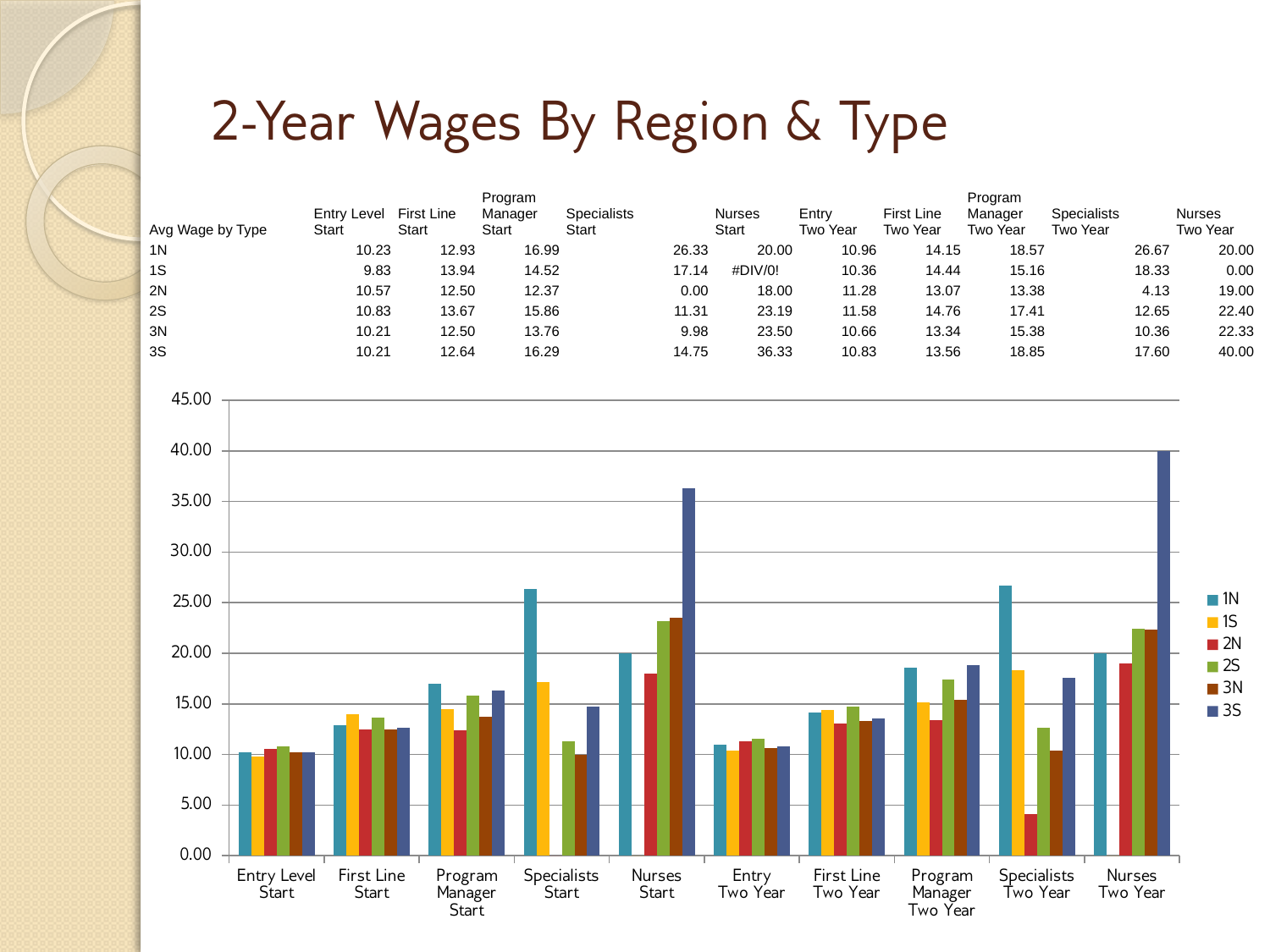

# 2-Year Wages By Region & Type
| Avg Wage by Type | Entry Level Start | First Line Start | Program Manager Start | Specialists Start | Nurses Start | Entry Two Year | First Line Two Year | Program Manager Two Year | Specialists Two Year | Nurses Two Year |
| --- | --- | --- | --- | --- | --- | --- | --- | --- | --- | --- |
| 1N | 10.23 | 12.93 | 16.99 | 26.33 | 20.00 | 10.96 | 14.15 | 18.57 | 26.67 | 20.00 |
| 1S | 9.83 | 13.94 | 14.52 | 17.14 | #DIV/0! | 10.36 | 14.44 | 15.16 | 18.33 | 0.00 |
| 2N | 10.57 | 12.50 | 12.37 | 0.00 | 18.00 | 11.28 | 13.07 | 13.38 | 4.13 | 19.00 |
| 2S | 10.83 | 13.67 | 15.86 | 11.31 | 23.19 | 11.58 | 14.76 | 17.41 | 12.65 | 22.40 |
| 3N | 10.21 | 12.50 | 13.76 | 9.98 | 23.50 | 10.66 | 13.34 | 15.38 | 10.36 | 22.33 |
| 3S | 10.21 | 12.64 | 16.29 | 14.75 | 36.33 | 10.83 | 13.56 | 18.85 | 17.60 | 40.00 |

### Chart

| Category | 1N | 1S | 2N | 2S | 3N | 3S |
|---|---|---|---|---|---|---|
| Entry Level
Start | 10.231 | 9.831428571428571 | 10.570625 | 10.83258064516129 | 10.209999999999999 | 10.209166666666667 |
| First Line
Start | 12.926428571428572 | 13.940000000000001 | 12.496363636363638 | 13.672857142857143 | 12.497692307692308 | 12.642499999999998 |
| Program Manager
Start | 16.985 | 14.5175 | 12.372142857142856 | 15.856666666666664 | 13.761000000000001 | 16.29157894736842 |
| Specialists
Start | 26.333333333333332 | 17.135 | 0.0 | 11.3125 | 9.98 | 14.7525 |
| Nurses
Start | 20.0 | 0.0 | 18.0 | 23.1875 | 23.5 | 36.333333333333336 |
| Entry
Two Year | 10.963333333333333 | 10.358333333333333 | 11.275 | 11.583793103448274 | 10.659444444444444 | 10.827826086956522 |
| First Line
Two Year | 14.150714285714285 | 14.440000000000001 | 13.074166666666668 | 14.7592 | 13.340769230769231 | 13.5635 |
| Program Manager
Two Year | 18.573846153846155 | 15.155 | 13.379999999999999 | 17.406315789473684 | 15.376999999999999 | 18.848333333333336 |
| Specialists
Two Year | 26.666666666666668 | 18.330000000000002 | 4.125 | 12.649000000000001 | 10.355 | 17.603749999999998 |
| Nurses
Two Year | 20.0 | 0.0 | 19.0 | 22.4 | 22.333333333333332 | 40.0 |